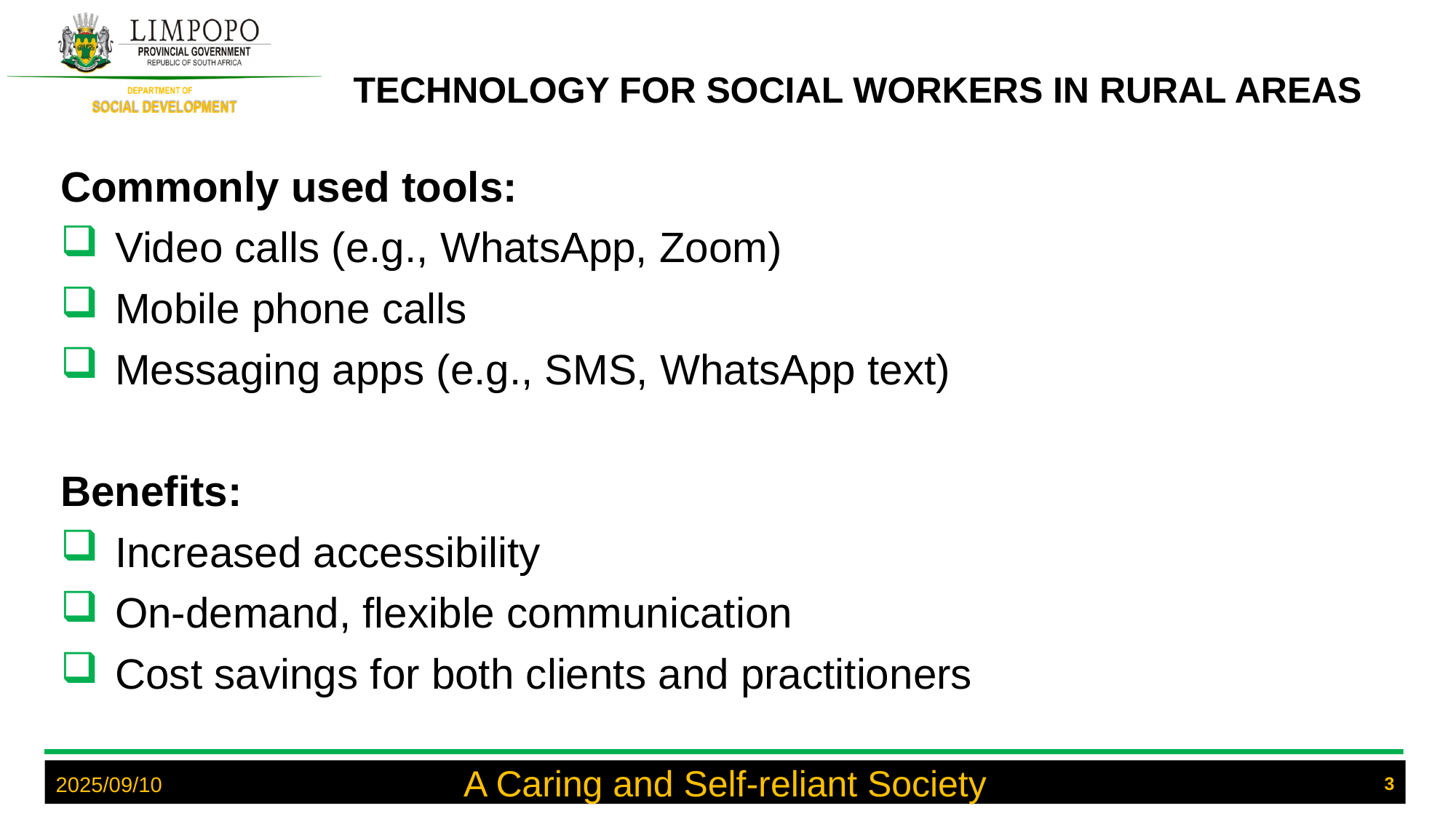

# TECHNOLOGY FOR SOCIAL WORKERS IN RURAL AREAS
Commonly used tools:
Video calls (e.g., WhatsApp, Zoom)
Mobile phone calls
Messaging apps (e.g., SMS, WhatsApp text)

Benefits:
Increased accessibility
On-demand, flexible communication
Cost savings for both clients and practitioners
A Caring and Self-reliant Society
3
2025/09/10